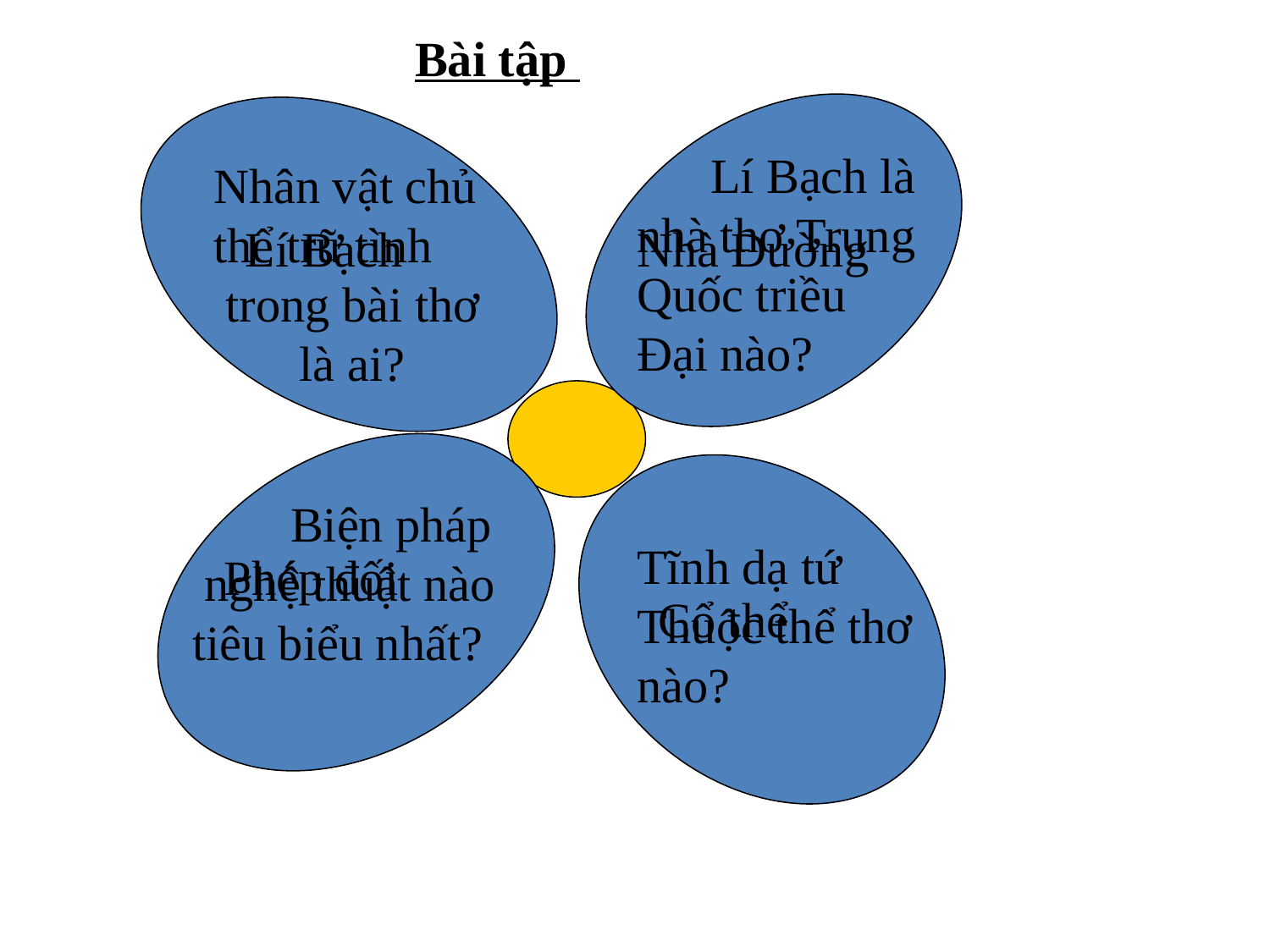

Bài tập
#

      Lí Bạch là
nhà thơ Trung Quốc triều
Đại nào?
Nhân vật chủ
thể trữ tình
 trong bài thơ
       là ai?

Lí Bạch
Nhà Đường

        Biện pháp      nghệ thuật nào
tiêu biểu nhất?

Tĩnh dạ tứ
Thuộc thể thơ nào?
Phép đối
Cổ thể